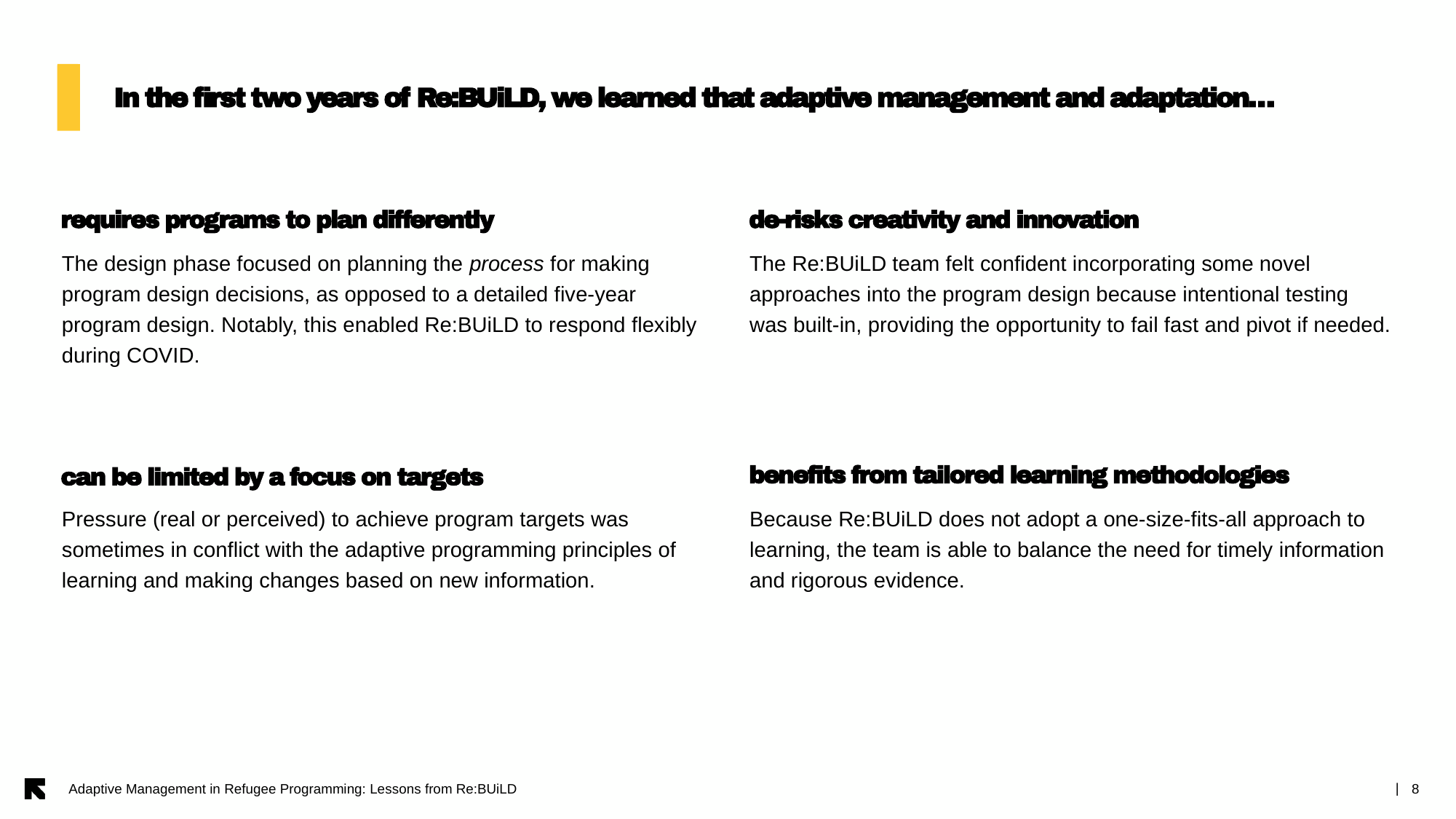

In the first two years of Re:BUiLD, we learned that adaptive management and adaptation…
requires programs to plan differently
de-risks creativity and innovation
The design phase focused on planning the process for making program design decisions, as opposed to a detailed five-year program design. Notably, this enabled Re:BUiLD to respond flexibly during COVID.
The Re:BUiLD team felt confident incorporating some novel approaches into the program design because intentional testing was built-in, providing the opportunity to fail fast and pivot if needed.
benefits from tailored learning methodologies
can be limited by a focus on targets
Pressure (real or perceived) to achieve program targets was sometimes in conflict with the adaptive programming principles of learning and making changes based on new information.
Because Re:BUiLD does not adopt a one-size-fits-all approach to learning, the team is able to balance the need for timely information and rigorous evidence.
Adaptive Management in Refugee Programming: Lessons from Re:BUiLD
8